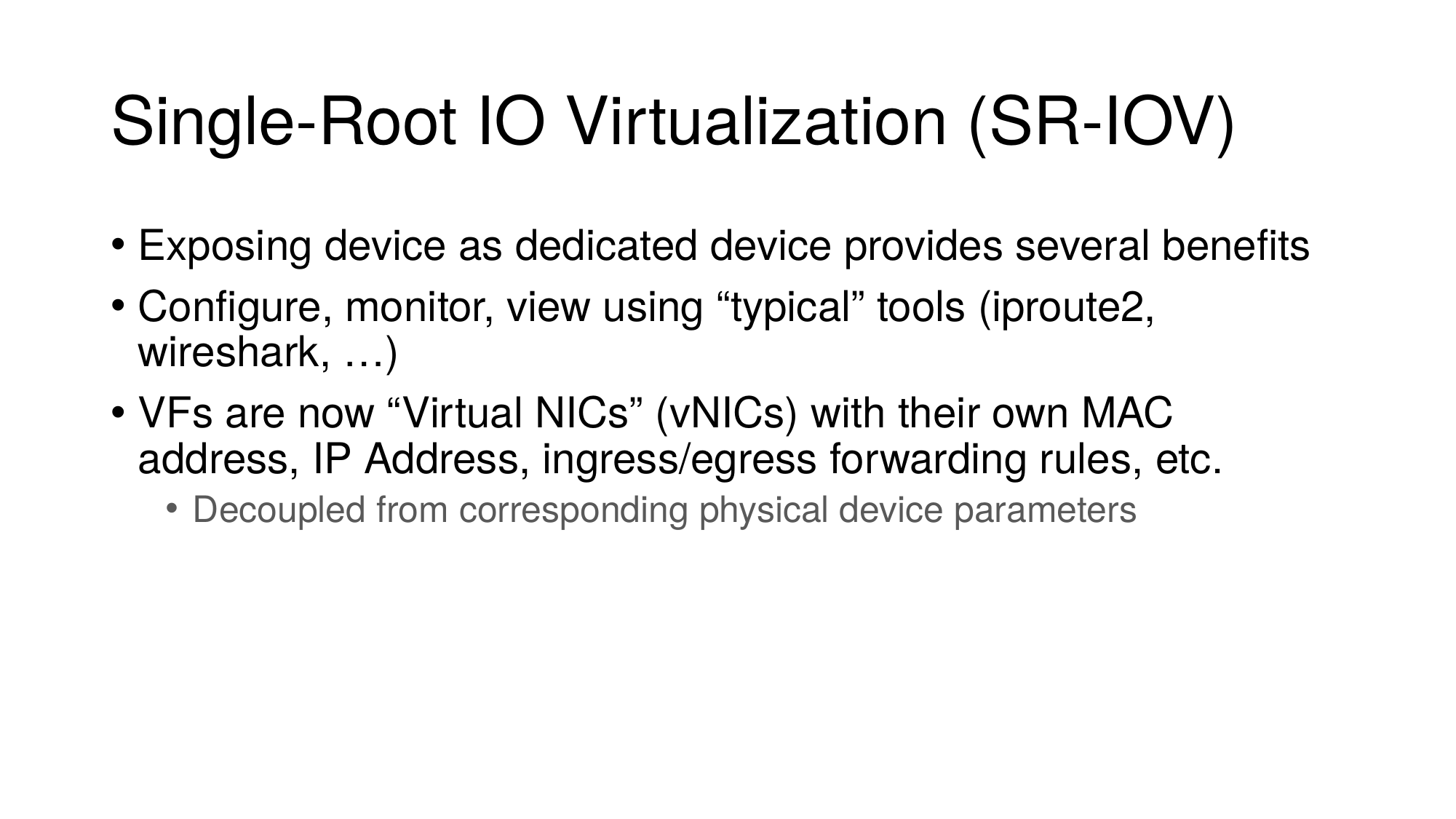

# Single-Root IO Virtualization (SR-IOV)
Exposing device as dedicated device provides several benefits
Configure, monitor, view using “typical” tools (iproute2, wireshark, …)
VFs are now “Virtual NICs” (vNICs) with their own MAC address, IP Address, ingress/egress forwarding rules, etc.
Decoupled from corresponding physical device parameters